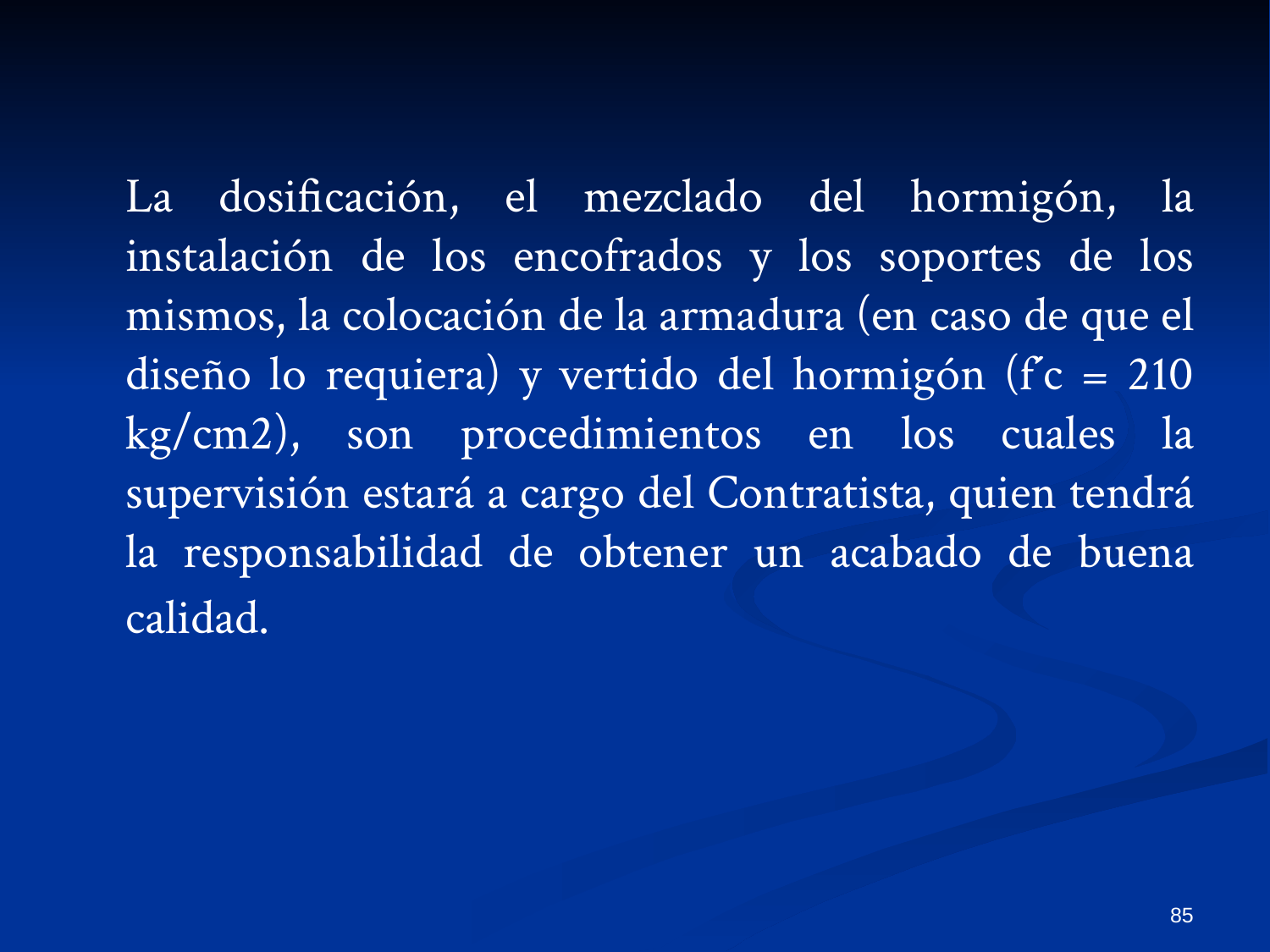

La dosificación, el mezclado del hormigón, la instalación de los encofrados y los soportes de los mismos, la colocación de la armadura (en caso de que el diseño lo requiera) y vertido del hormigón (f´c = 210 kg/cm2), son procedimientos en los cuales la supervisión estará a cargo del Contratista, quien tendrá la responsabilidad de obtener un acabado de buena calidad.
85